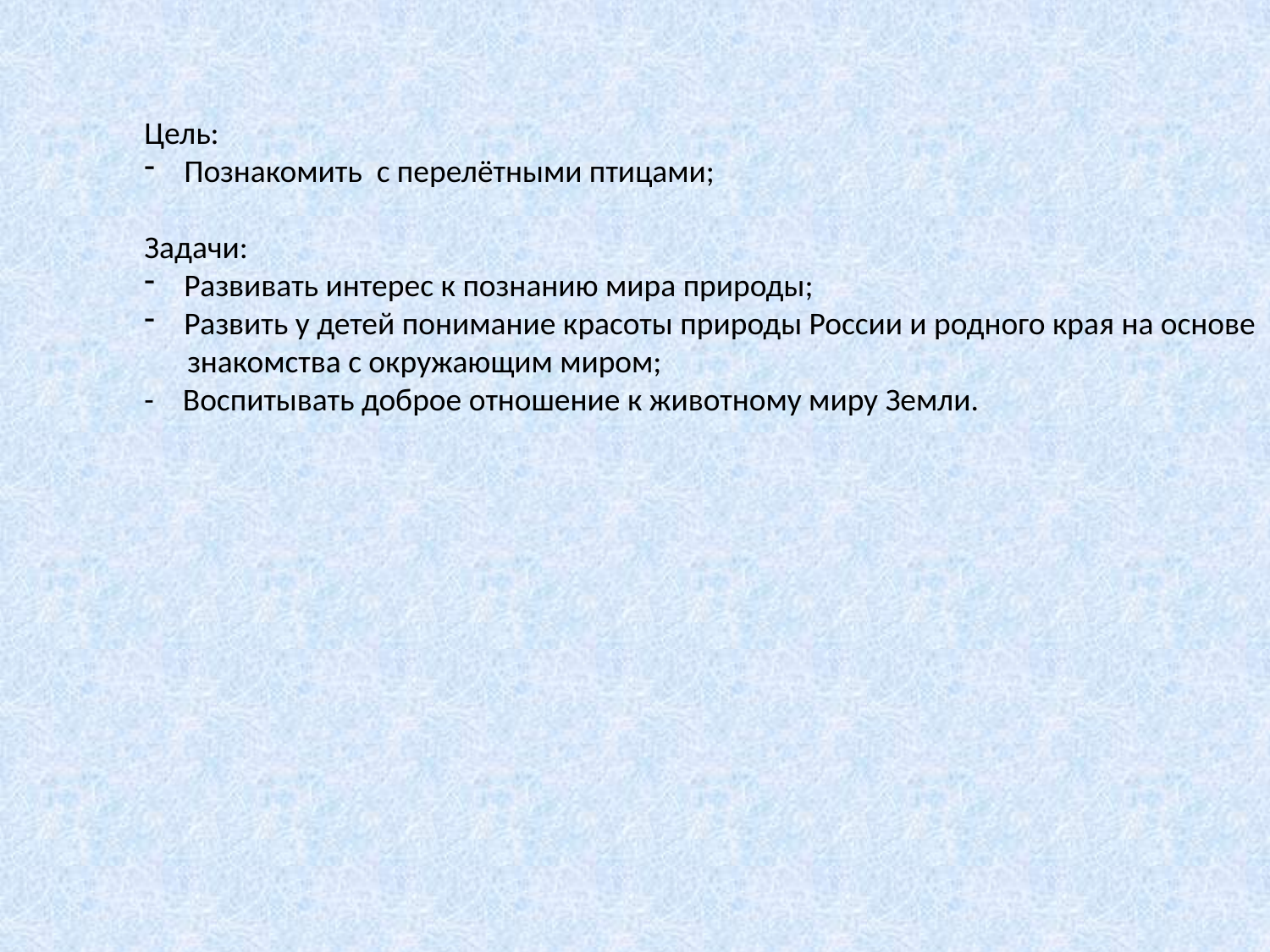

Цель:
Познакомить  с перелётными птицами;

Задачи:
Развивать интерес к познанию мира природы;
Развить у детей понимание красоты природы России и родного края на основе
      знакомства с окружающим миром;
-    Воспитывать доброе отношение к животному миру Земли.